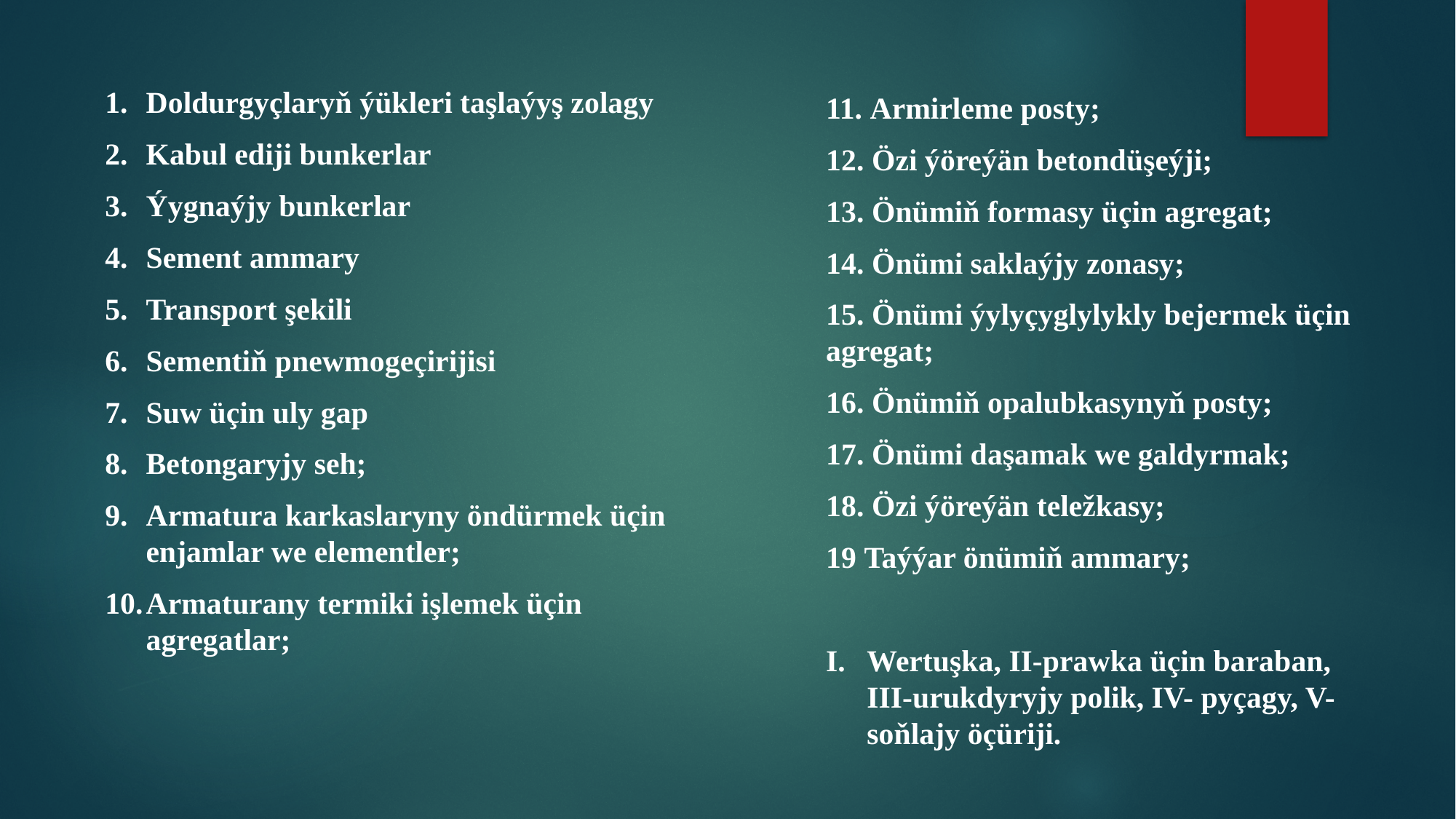

Doldurgyçlaryň ýükleri taşlaýyş zolagy
Kabul ediji bunkerlar
Ýygnaýjy bunkerlar
Sement ammary
Transport şekili
Sementiň pnewmogeçirijisi
Suw üçin uly gap
Betongaryjy seh;
Armatura karkaslaryny öndürmek üçin enjamlar we elementler;
Armaturany termiki işlemek üçin agregatlar;
11. Armirleme posty;
12. Özi ýöreýän betondüşeýji;
13. Önümiň formasy üçin agregat;
14. Önümi saklaýjy zonasy;
15. Önümi ýylyçyglylykly bejermek üçin agregat;
16. Önümiň opalubkasynyň posty;
17. Önümi daşamak we galdyrmak;
18. Özi ýöreýän teležkasy;
19 Taýýar önümiň ammary;

Wertuşka, II-prawka üçin baraban, III-urukdyryjy polik, IV- pyçagy, V-soňlajy öçüriji.